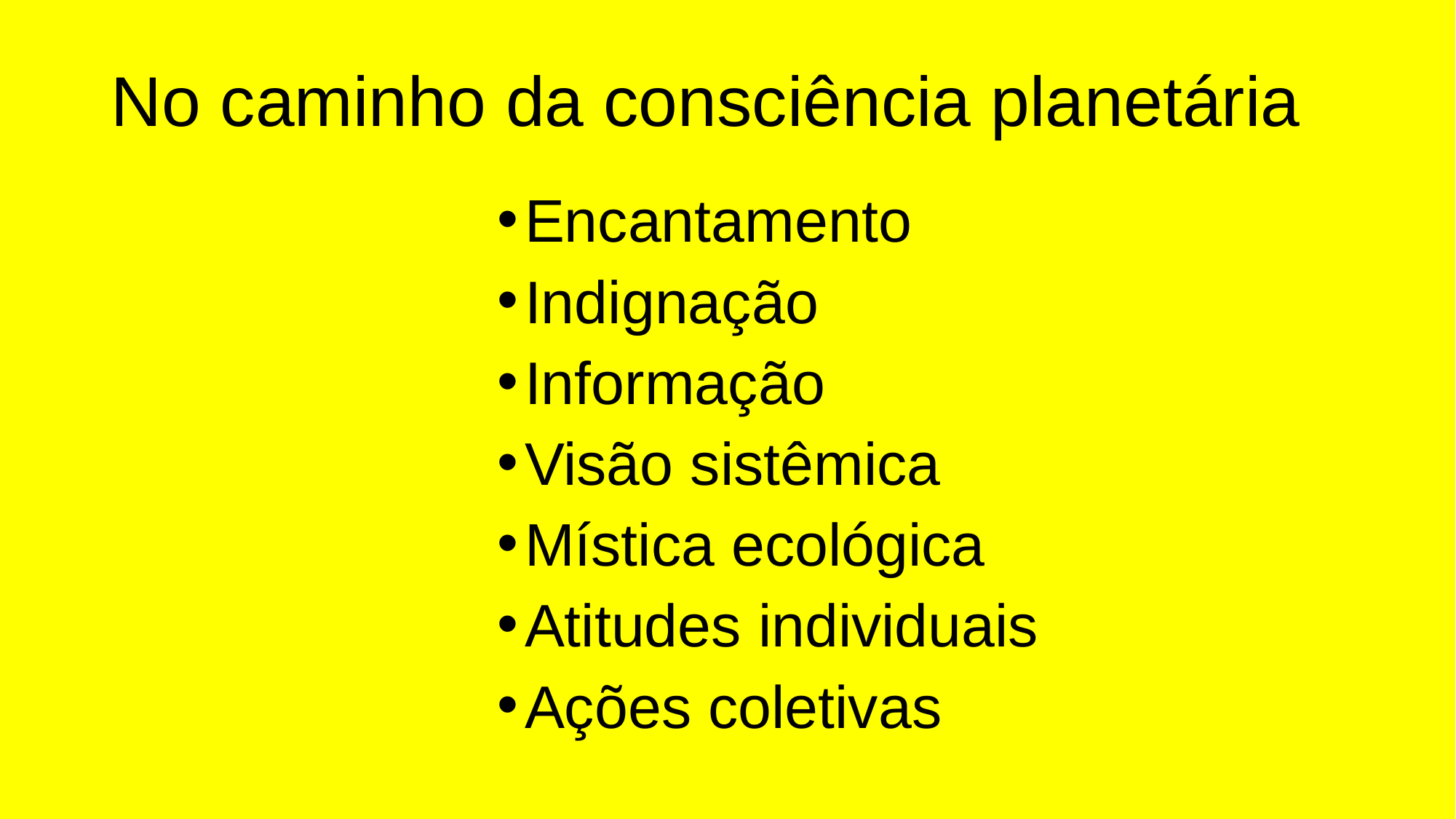

# No caminho da consciência planetária
Encantamento
Indignação
Informação
Visão sistêmica
Mística ecológica
Atitudes individuais
Ações coletivas